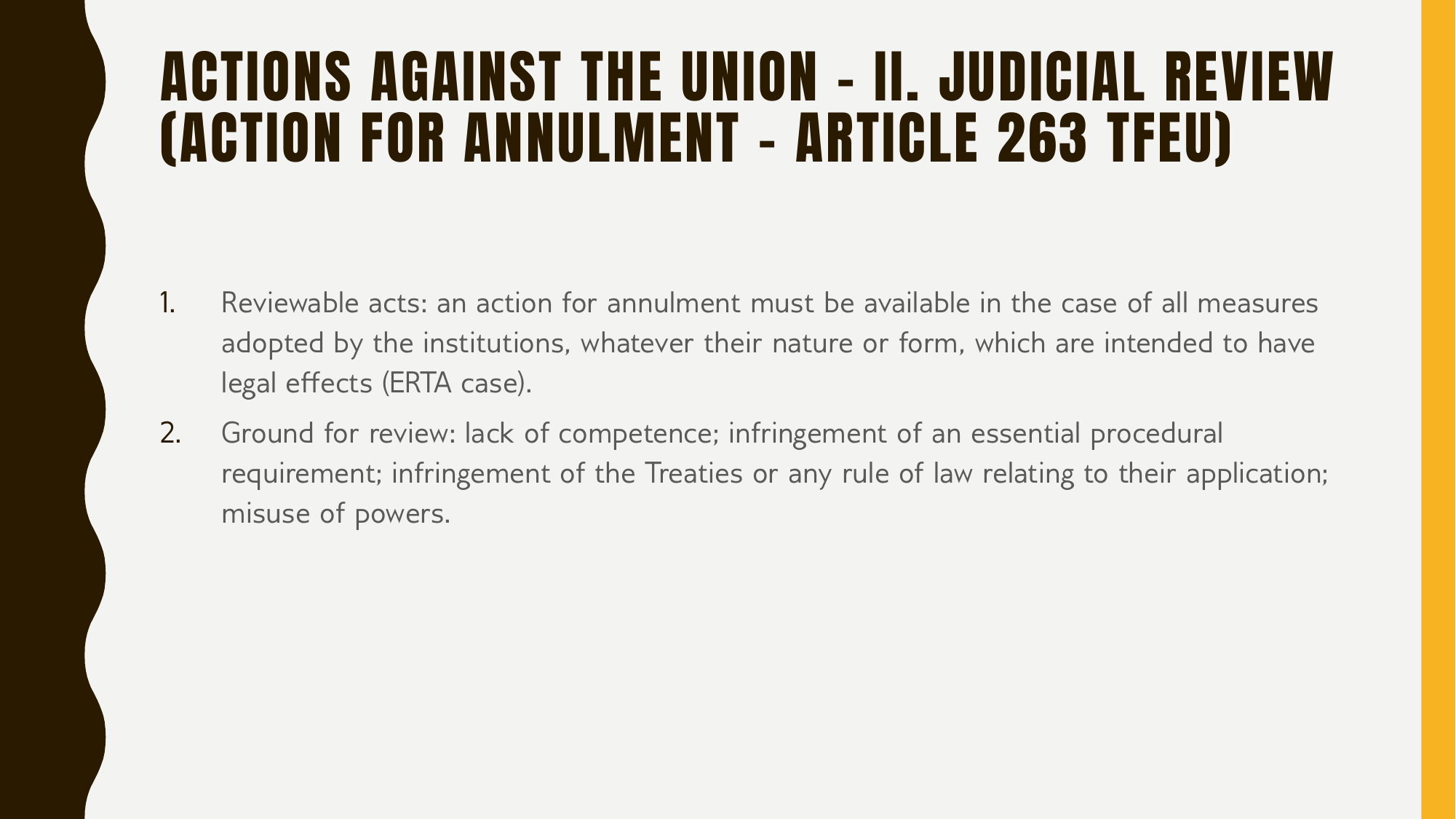

# Actions against the Union – II. Judicial review (action for annulment – article 263 TFEU)
Reviewable acts: an action for annulment must be available in the case of all measures adopted by the institutions, whatever their nature or form, which are intended to have legal effects (ERTA case).
Ground for review: lack of competence; infringement of an essential procedural requirement; infringement of the Treaties or any rule of law relating to their application; misuse of powers.